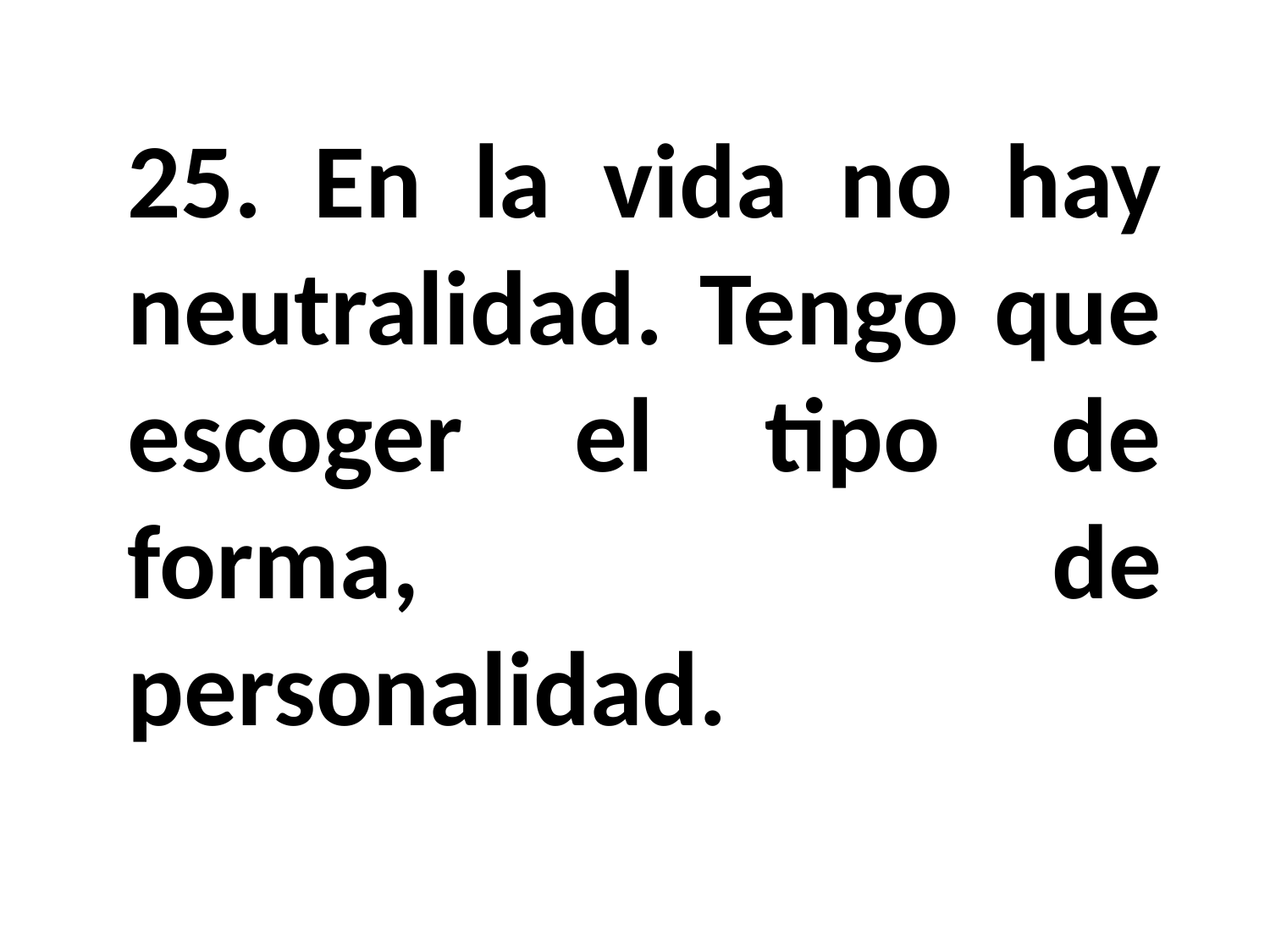

25. En la vida no hay neutralidad. Tengo que escoger el tipo de forma, de personalidad.